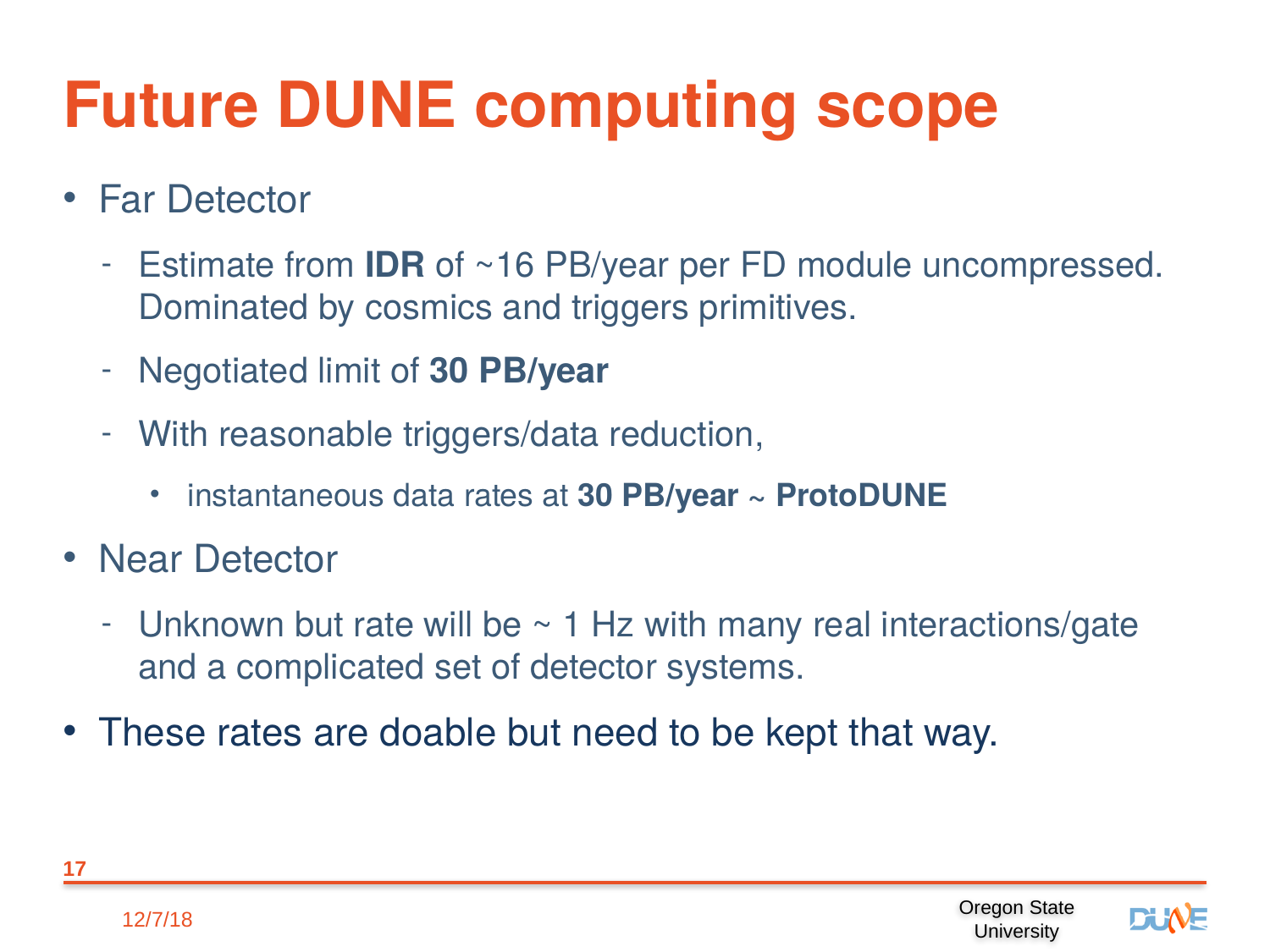

# Future DUNE computing scope
Far Detector
Estimate from IDR of ~16 PB/year per FD module uncompressed.  Dominated by cosmics and triggers primitives.
Negotiated limit of 30 PB/year
With reasonable triggers/data reduction,
instantaneous data rates at 30 PB/year ~ ProtoDUNE
Near Detector
Unknown but rate will be ~ 1 Hz with many real interactions/gate and a complicated set of detector systems.
These rates are doable but need to be kept that way.

17

12/7/18